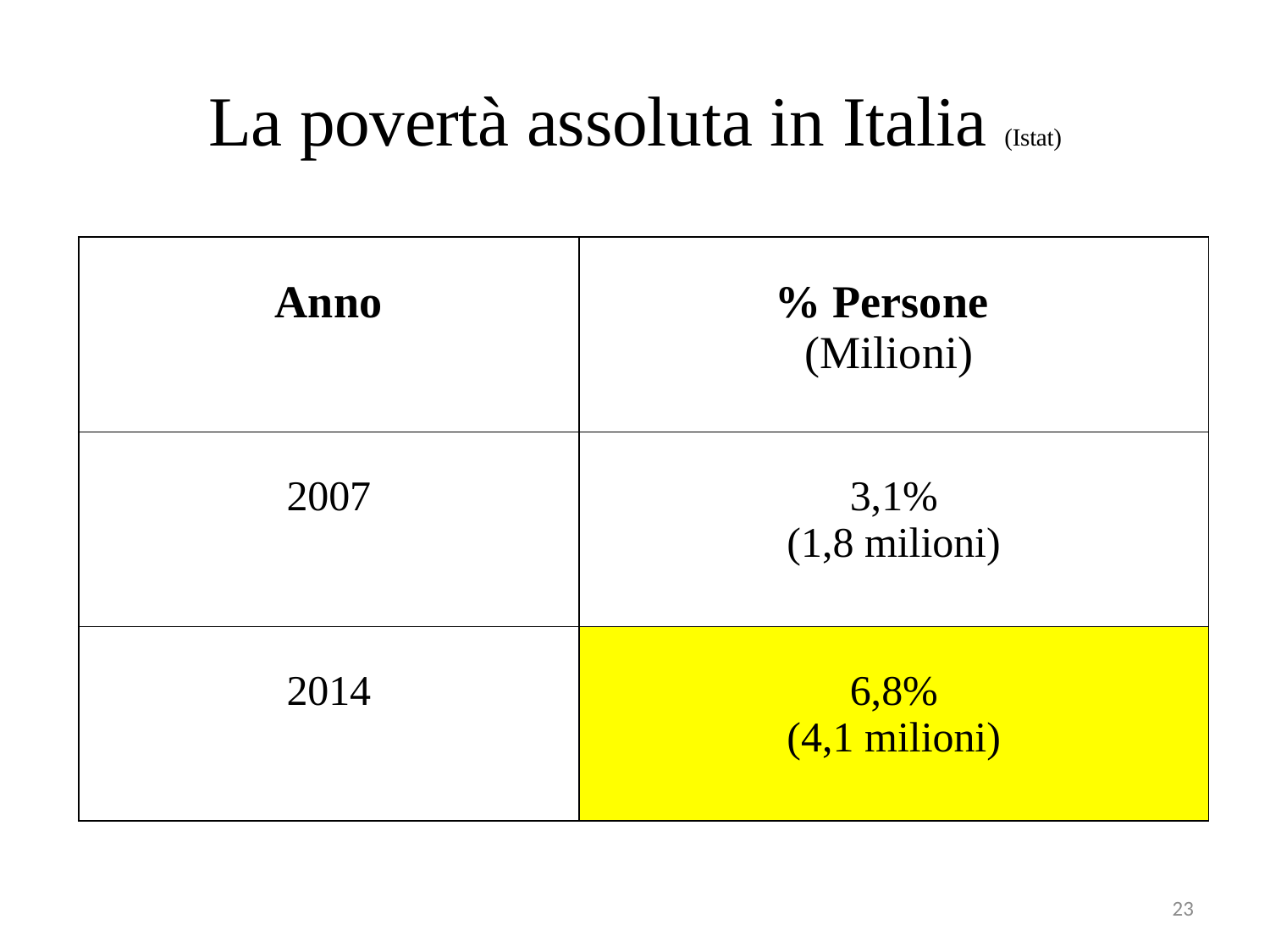

# La povertà assoluta in Italia (Istat)
| Anno | % Persone (Milioni) |
| --- | --- |
| 2007 | 3,1% (1,8 milioni) |
| 2014 | 6,8% (4,1 milioni) |
23